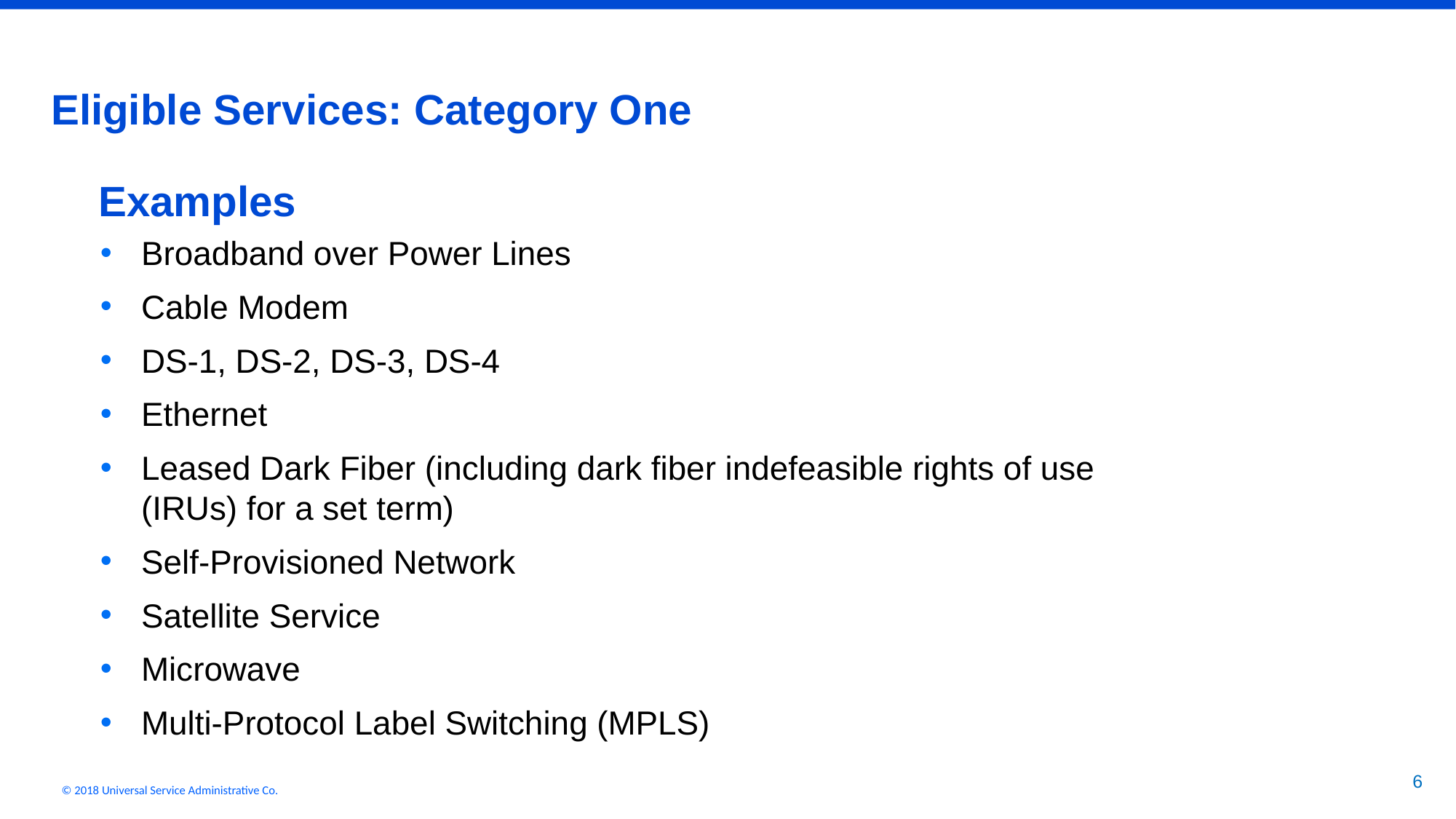

# Eligible Services: Category One Examples
Broadband over Power Lines
Cable Modem
DS-1, DS-2, DS-3, DS-4
Ethernet
Leased Dark Fiber (including dark fiber indefeasible rights of use (IRUs) for a set term)
Self-Provisioned Network
Satellite Service
Microwave
Multi-Protocol Label Switching (MPLS)

6
© 2018 Universal Service Administrative Co.